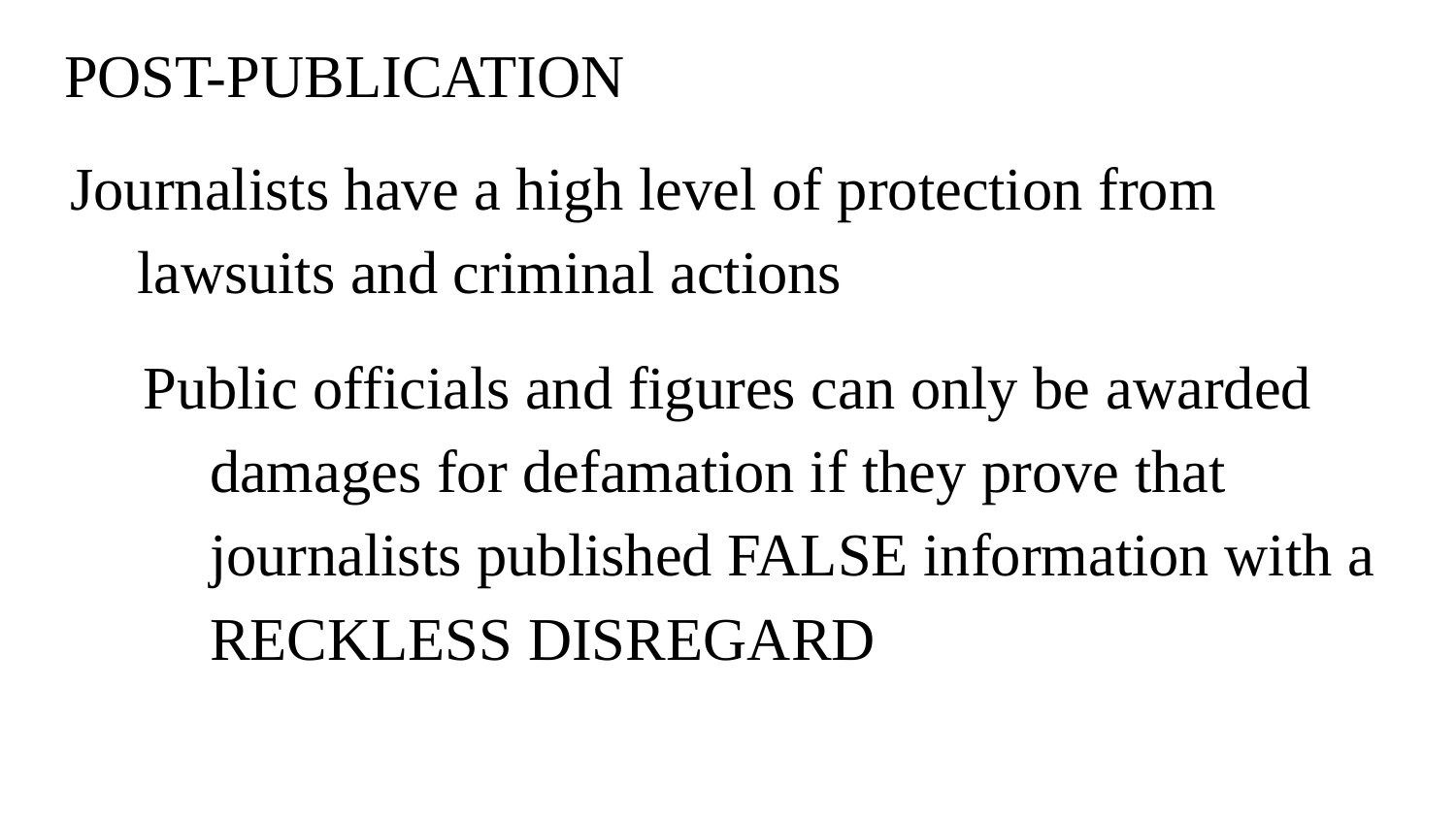

# POST-PUBLICATION
Journalists have a high level of protection from lawsuits and criminal actions
Public officials and figures can only be awarded damages for defamation if they prove that journalists published FALSE information with a RECKLESS DISREGARD